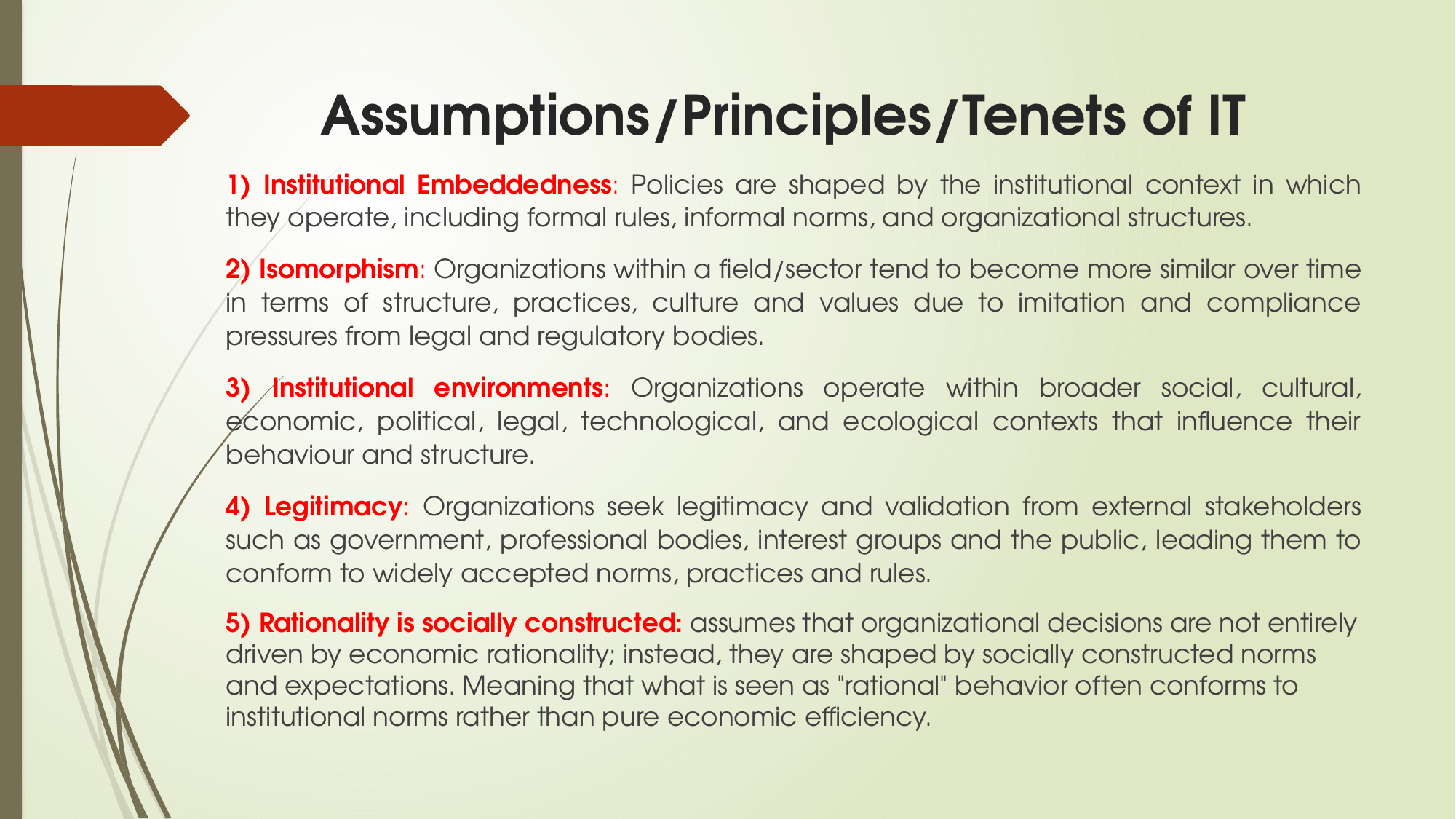

# Assumptions/Principles/Tenets of IT
1) Institutional Embeddedness: Policies are shaped by the institutional context in which they operate, including formal rules, informal norms, and organizational structures.
2) Isomorphism: Organizations within a field/sector tend to become more similar over time in terms of structure, practices, culture and values due to imitation and compliance pressures from legal and regulatory bodies.
3) Institutional environments: Organizations operate within broader social, cultural, economic, political, legal, technological, and ecological contexts that influence their behaviour and structure.
4) Legitimacy: Organizations seek legitimacy and validation from external stakeholders such as government, professional bodies, interest groups and the public, leading them to conform to widely accepted norms, practices and rules.
5) Rationality is socially constructed: assumes that organizational decisions are not entirely driven by economic rationality; instead, they are shaped by socially constructed norms and expectations. Meaning that what is seen as "rational" behavior often conforms to institutional norms rather than pure economic efficiency.